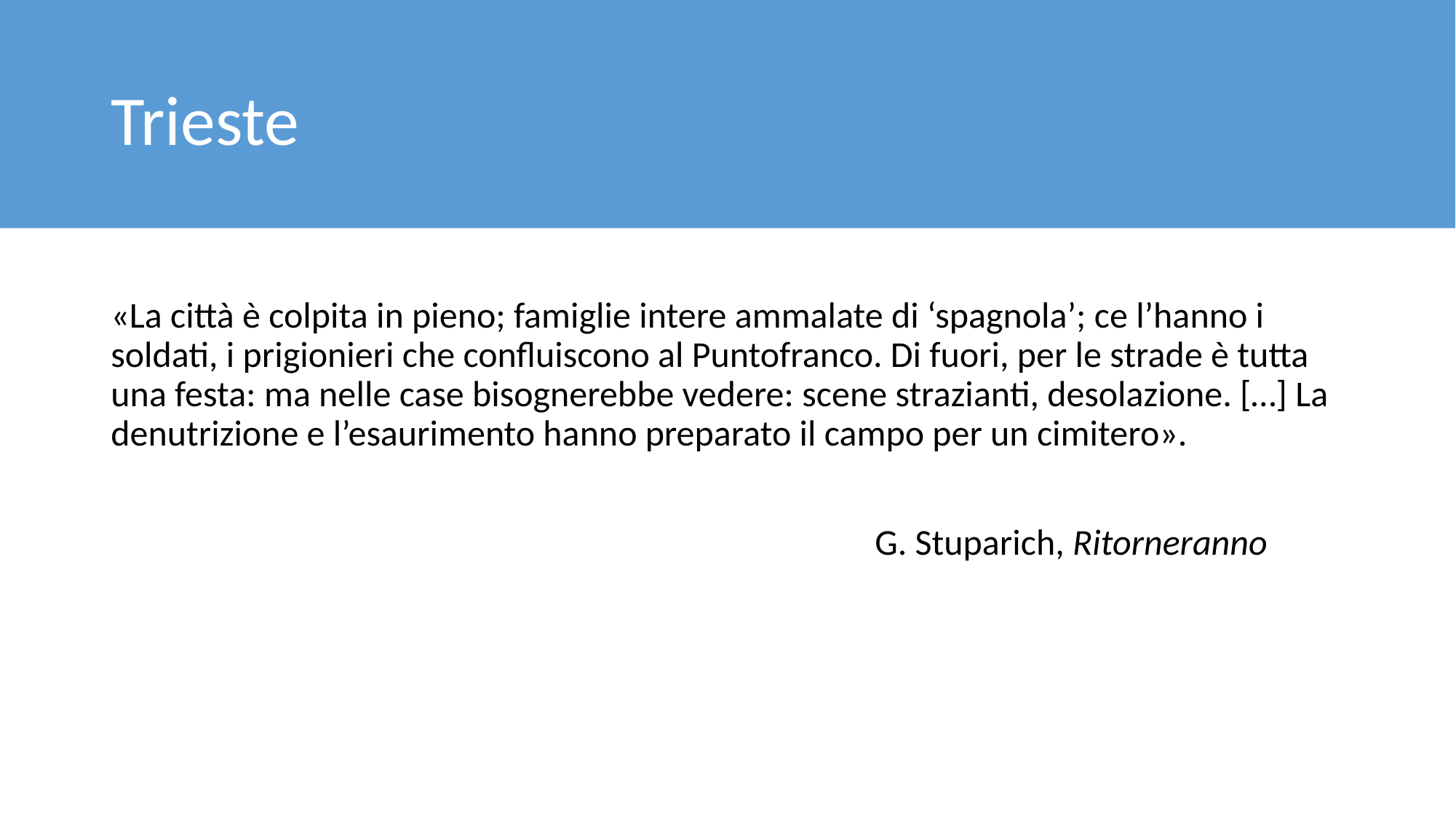

# Trieste
«La città è colpita in pieno; famiglie intere ammalate di ‘spagnola’; ce l’hanno i soldati, i prigionieri che confluiscono al Puntofranco. Di fuori, per le strade è tutta una festa: ma nelle case bisognerebbe vedere: scene strazianti, desolazione. […] La denutrizione e l’esaurimento hanno preparato il campo per un cimitero».

							G. Stuparich, Ritorneranno